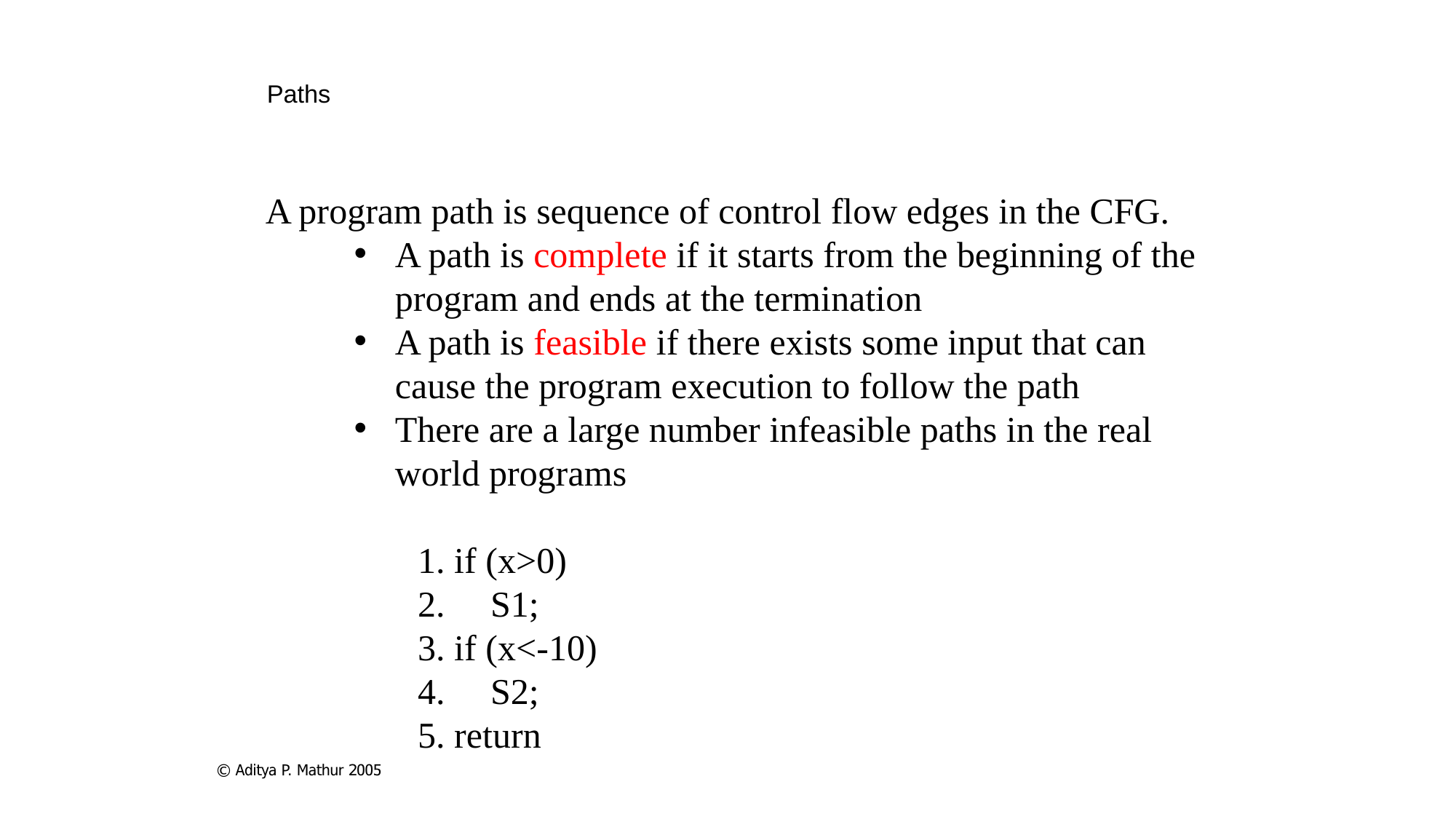

Paths
A program path is sequence of control flow edges in the CFG.
A path is complete if it starts from the beginning of the program and ends at the termination
A path is feasible if there exists some input that can cause the program execution to follow the path
There are a large number infeasible paths in the real world programs

       1. if (x>0)
       2.     S1;
       3. if (x<-10)
       4.     S2;
       5. return
© Aditya P. Mathur 2005